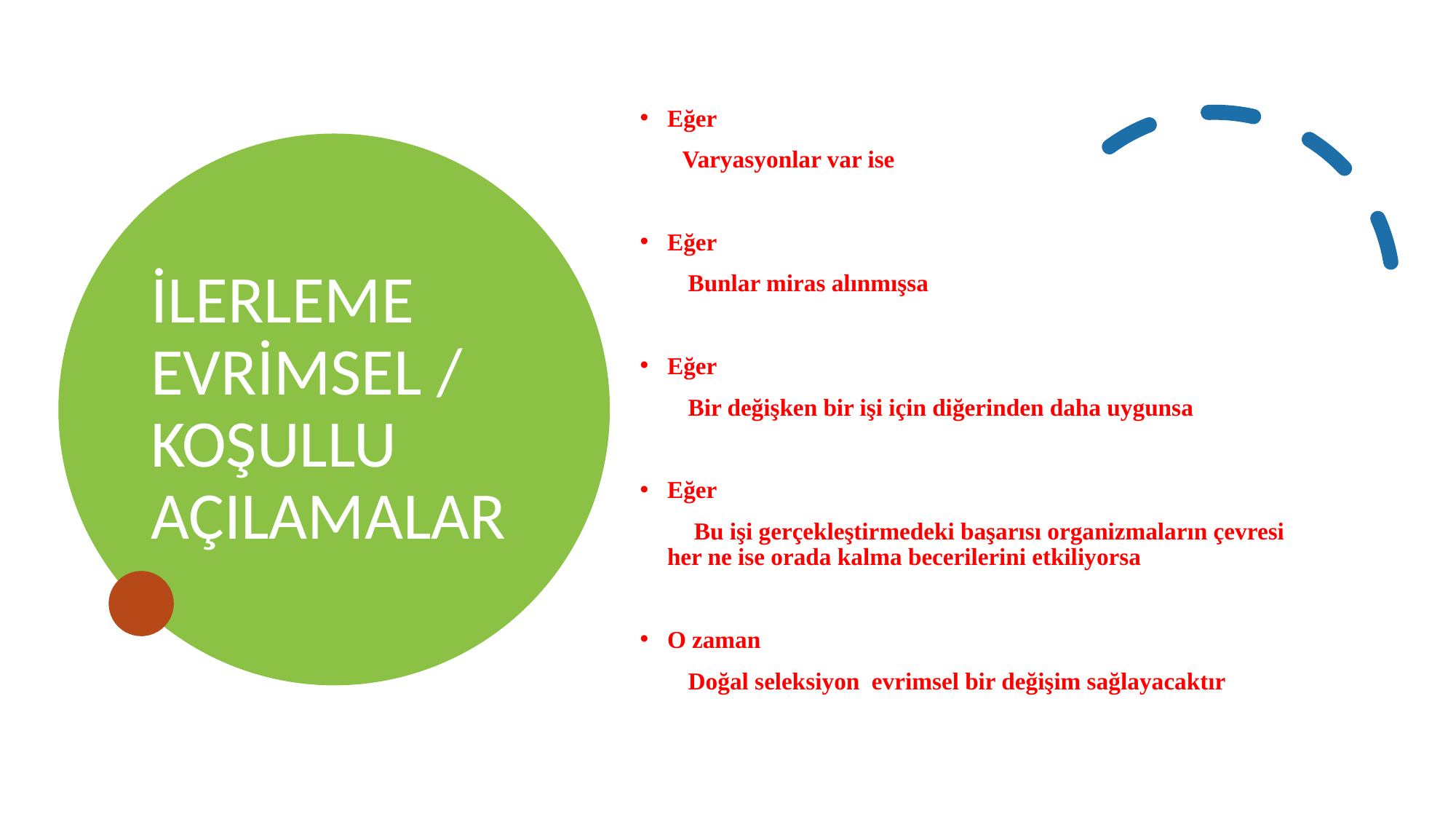

Eğer
       Varyasyonlar var ise

Eğer
        Bunlar miras alınmışsa

Eğer
        Bir değişken bir işi için diğerinden daha uygunsa

Eğer
         Bu işi gerçekleştirmedeki başarısı organizmaların çevresi her ne ise orada kalma becerilerini etkiliyorsa

O zaman
        Doğal seleksiyon  evrimsel bir değişim sağlayacaktır

# İLERLEME EVRİMSEL /  KOŞULLU AÇILAMALAR